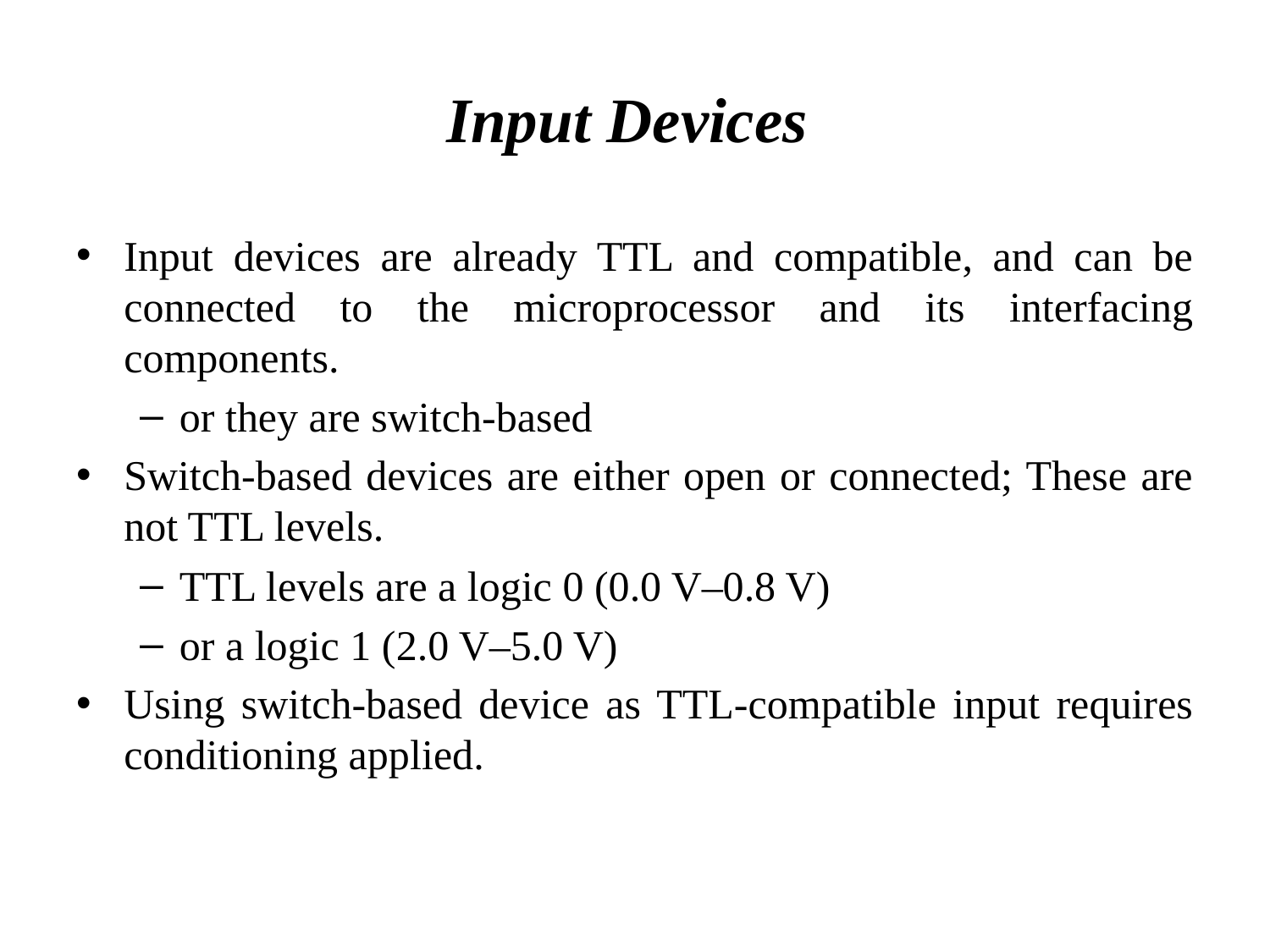

# Input Devices
Input devices are already TTL and compatible, and can be connected to the microprocessor and its interfacing components.
or they are switch-based
Switch-based devices are either open or connected; These are not TTL levels.
TTL levels are a logic 0 (0.0 V–0.8 V)
or a logic 1 (2.0 V–5.0 V)
Using switch-based device as TTL-compatible input requires conditioning applied.